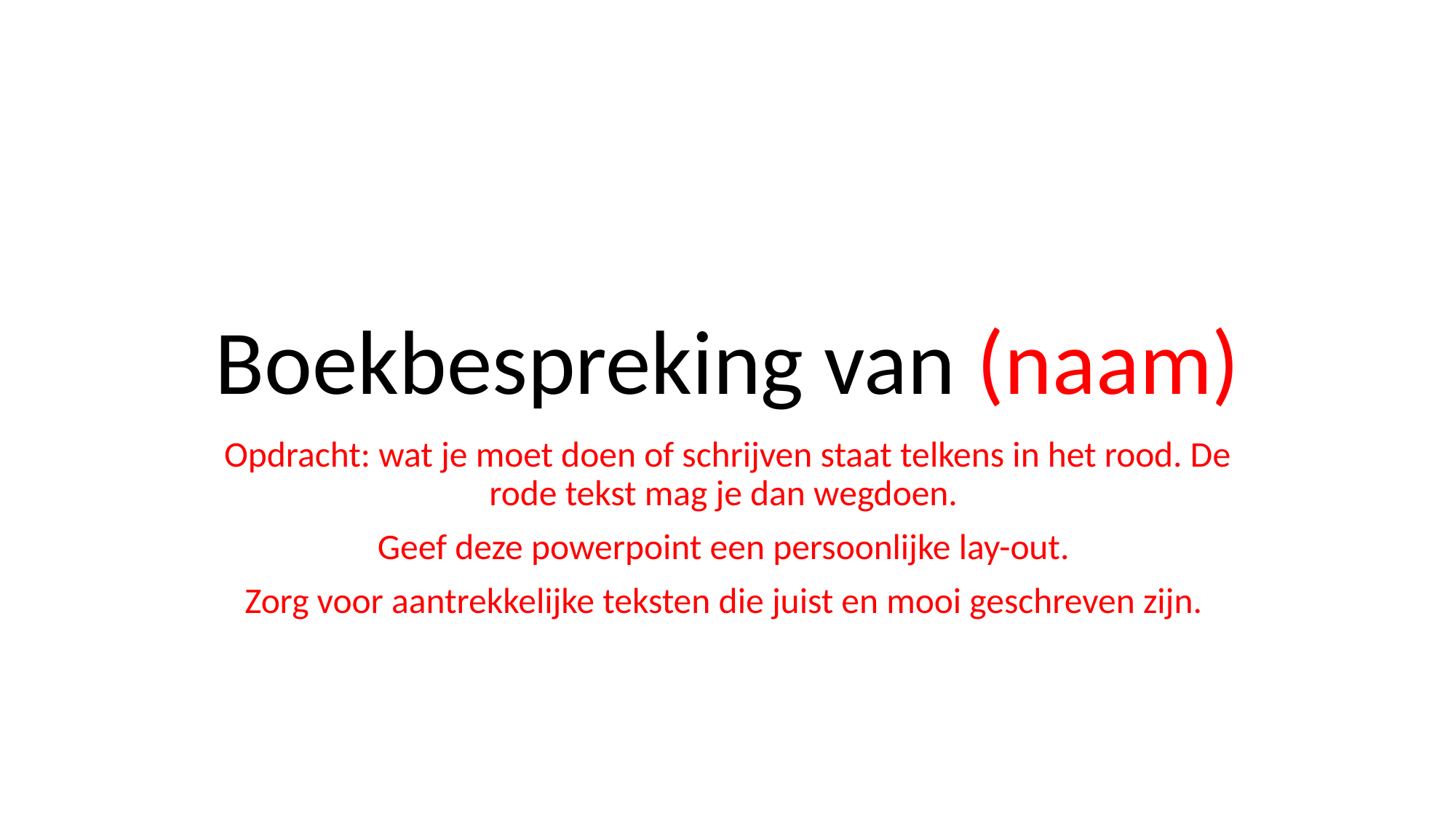

# Boekbespreking van (naam)
Opdracht: wat je moet doen of schrijven staat telkens in het rood. De rode tekst mag je dan wegdoen.
Geef deze powerpoint een persoonlijke lay-out.
Zorg voor aantrekkelijke teksten die juist en mooi geschreven zijn.